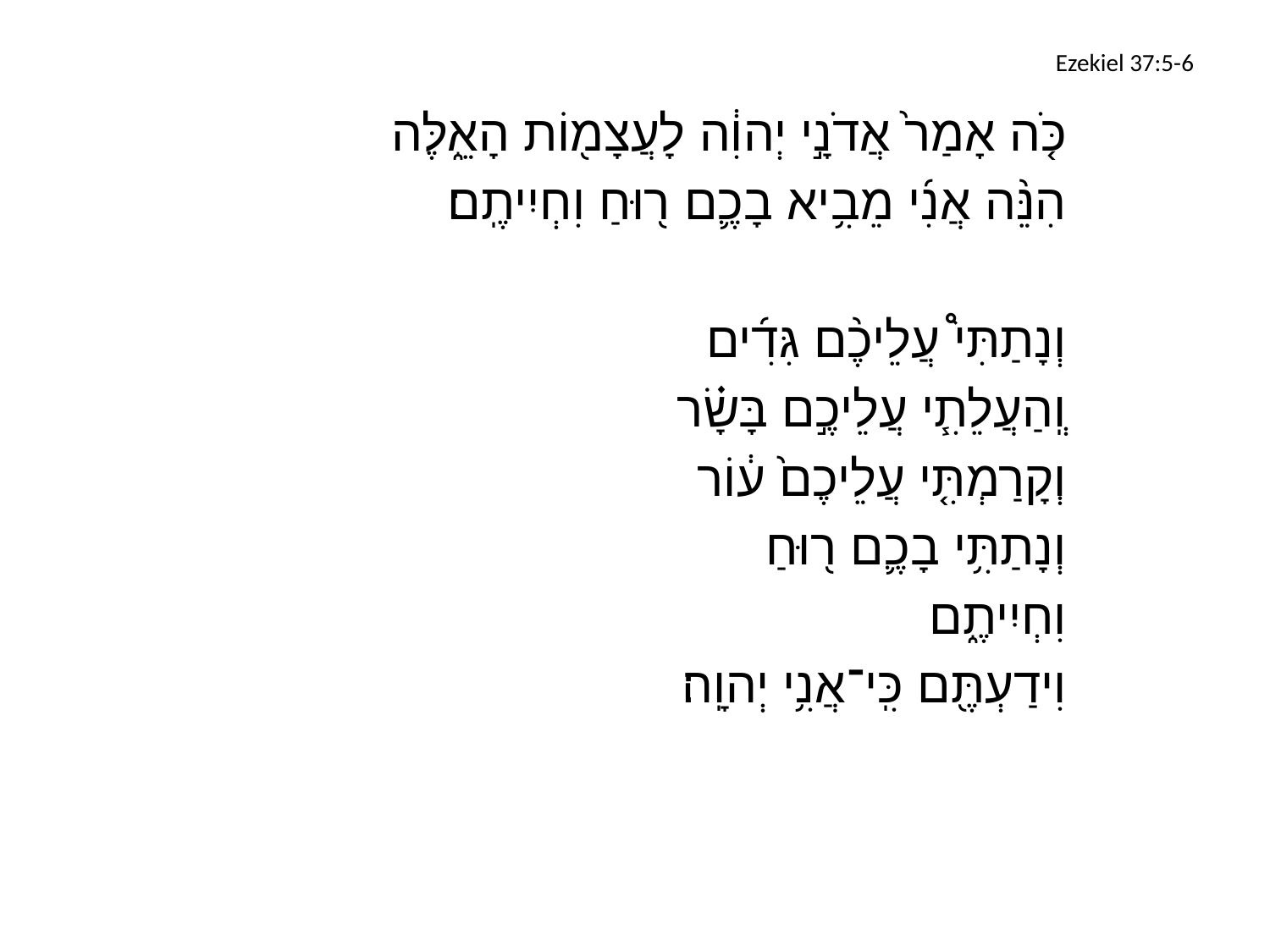

# Ezekiel 37:5-6
		כֹּ֤ה אָמַר֙ אֲדֹנָ֣י יְהוִ֔ה לָעֲצָמ֖וֹת הָאֵ֑לֶּה
		הִנֵּ֨ה אֲנִ֜י מֵבִ֥יא בָכֶ֛ם ר֖וּחַ וִחְיִיתֶֽם׃

		וְנָתַתִּי֩ עֲלֵיכֶ֨ם גִּדִ֜ים
		וְֽהַעֲלֵתִ֧י עֲלֵיכֶ֣ם בָּשָׂ֗ר
		וְקָרַמְתִּ֤י עֲלֵיכֶם֙ ע֔וֹר
		וְנָתַתִּ֥י בָכֶ֛ם ר֖וּחַ
		וִחְיִיתֶ֑ם
		וִידַעְתֶּ֖ם כִּֽי־אֲנִ֥י יְהוָֽה׃